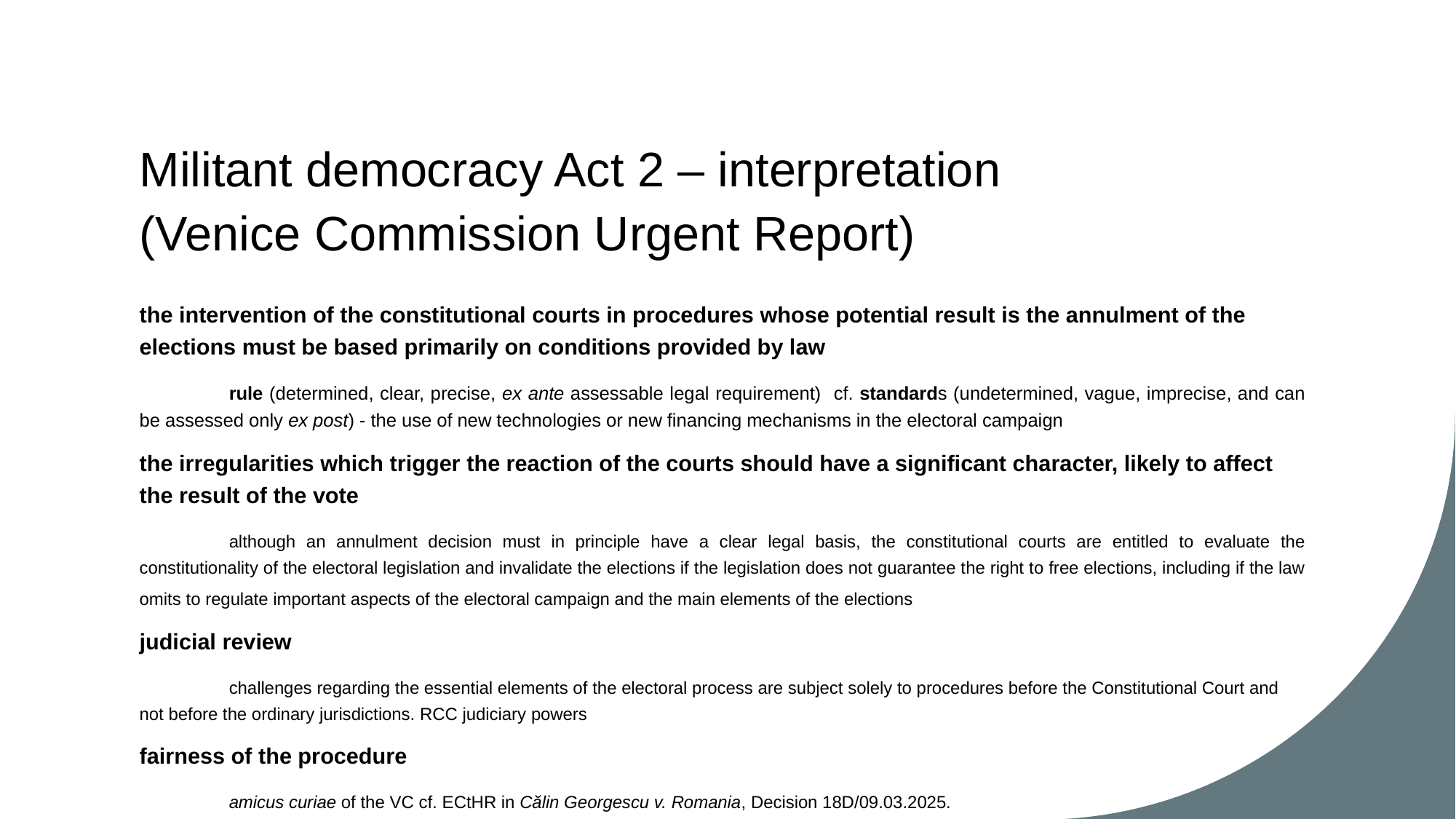

# Militant democracy Act 2 – interpretation (Venice Commission Urgent Report)
the intervention of the constitutional courts in procedures whose potential result is the annulment of the elections must be based primarily on conditions provided by law
	rule (determined, clear, precise, ex ante assessable legal requirement)  cf. standards (undetermined, vague, imprecise, and can be assessed only ex post) - the use of new technologies or new financing mechanisms in the electoral campaign
the irregularities which trigger the reaction of the courts should have a significant character, likely to affect the result of the vote
	although an annulment decision must in principle have a clear legal basis, the constitutional courts are entitled to evaluate the constitutionality of the electoral legislation and invalidate the elections if the legislation does not guarantee the right to free elections, including if the law omits to regulate important aspects of the electoral campaign and the main elements of the elections
judicial review
	challenges regarding the essential elements of the electoral process are subject solely to procedures before the Constitutional Court and not before the ordinary jurisdictions. RCC judiciary powers
fairness of the procedure
	amicus curiae of the VC cf. ECtHR in Călin Georgescu v. Romania, Decision 18D/09.03.2025.